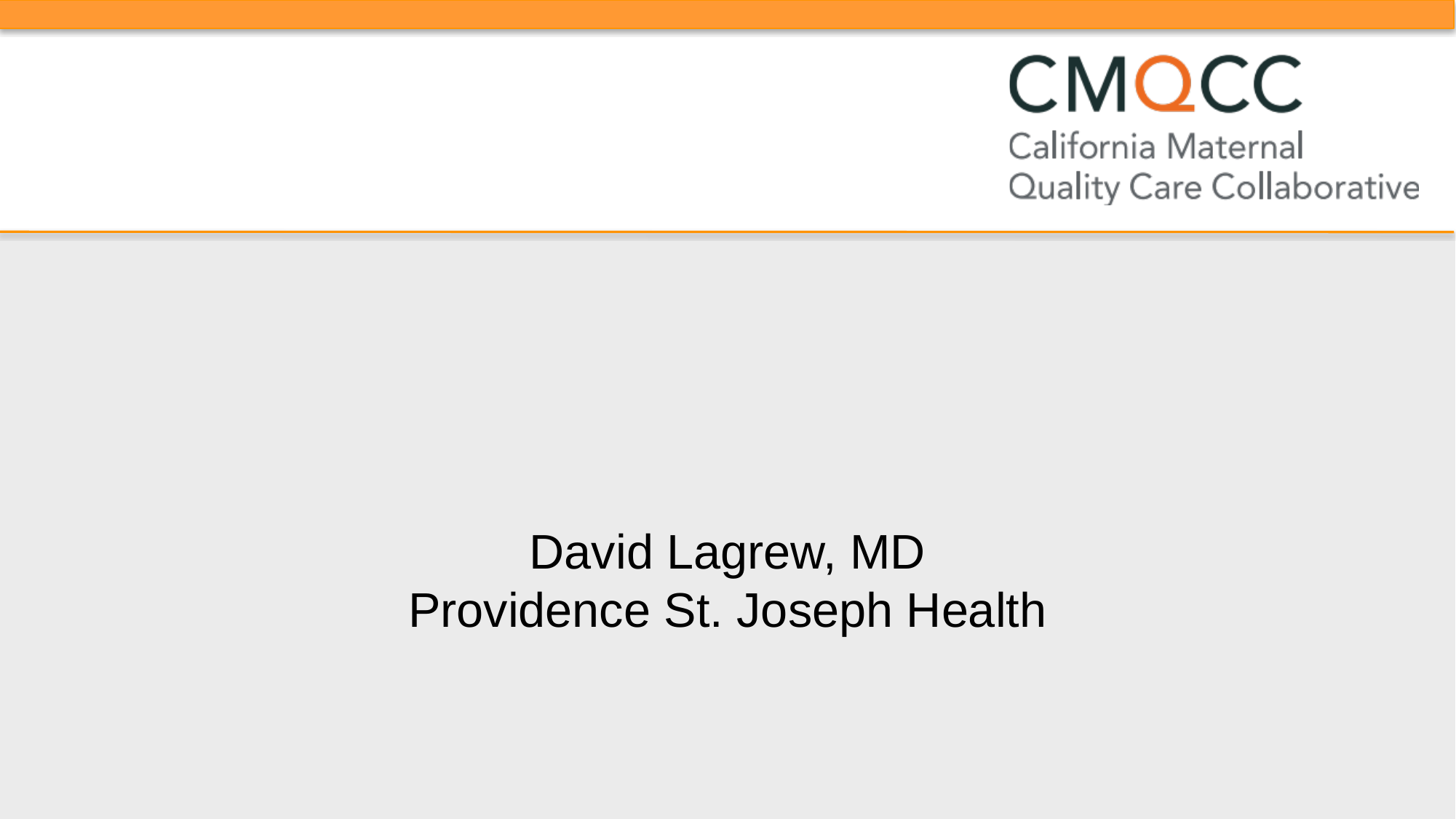

# David Lagrew, MD Providence St. Joseph Health